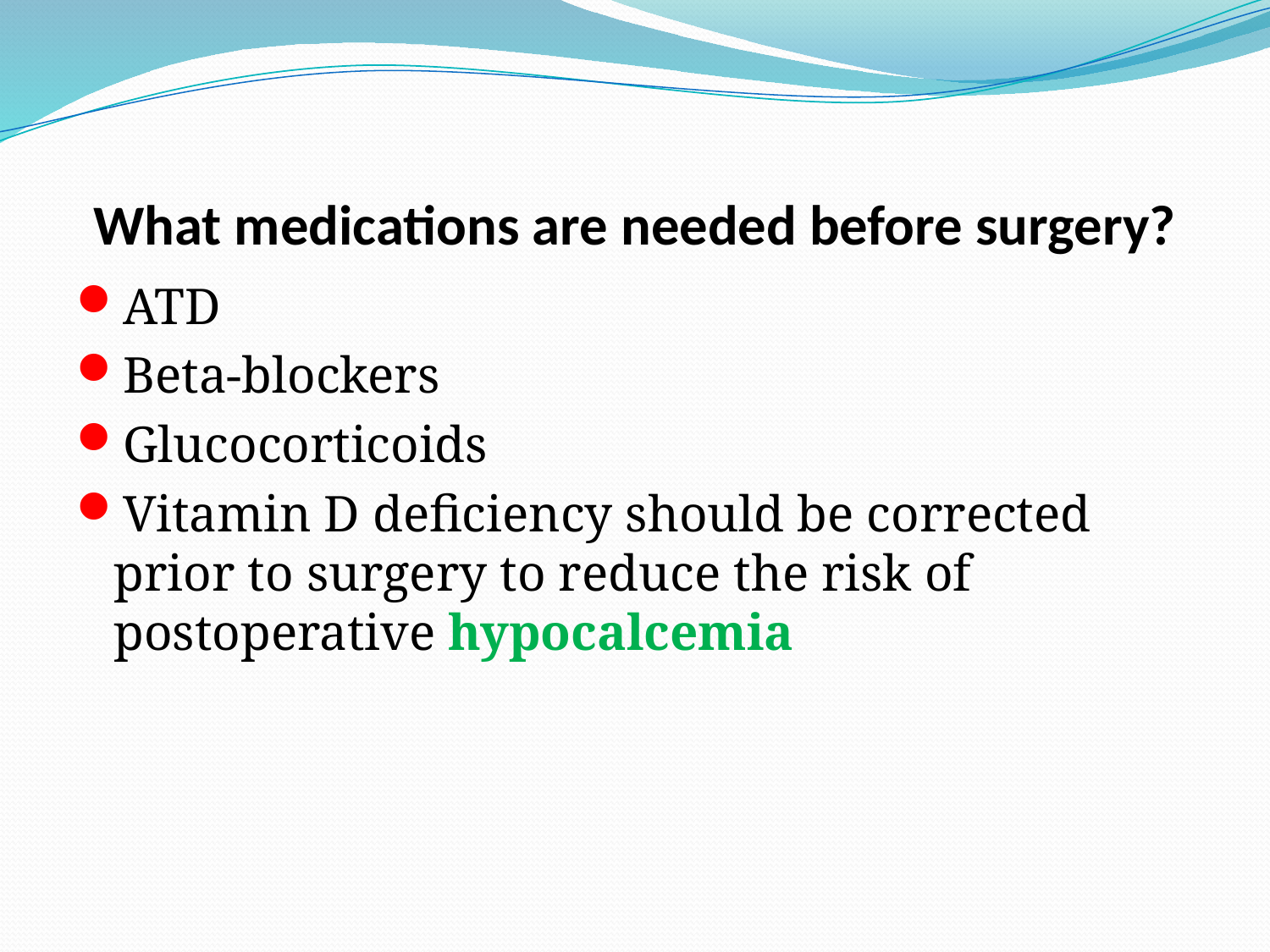

# What medications are needed before surgery?
ATD
Beta-blockers
Glucocorticoids
Vitamin D deficiency should be corrected prior to surgery to reduce the risk of postoperative hypocalcemia